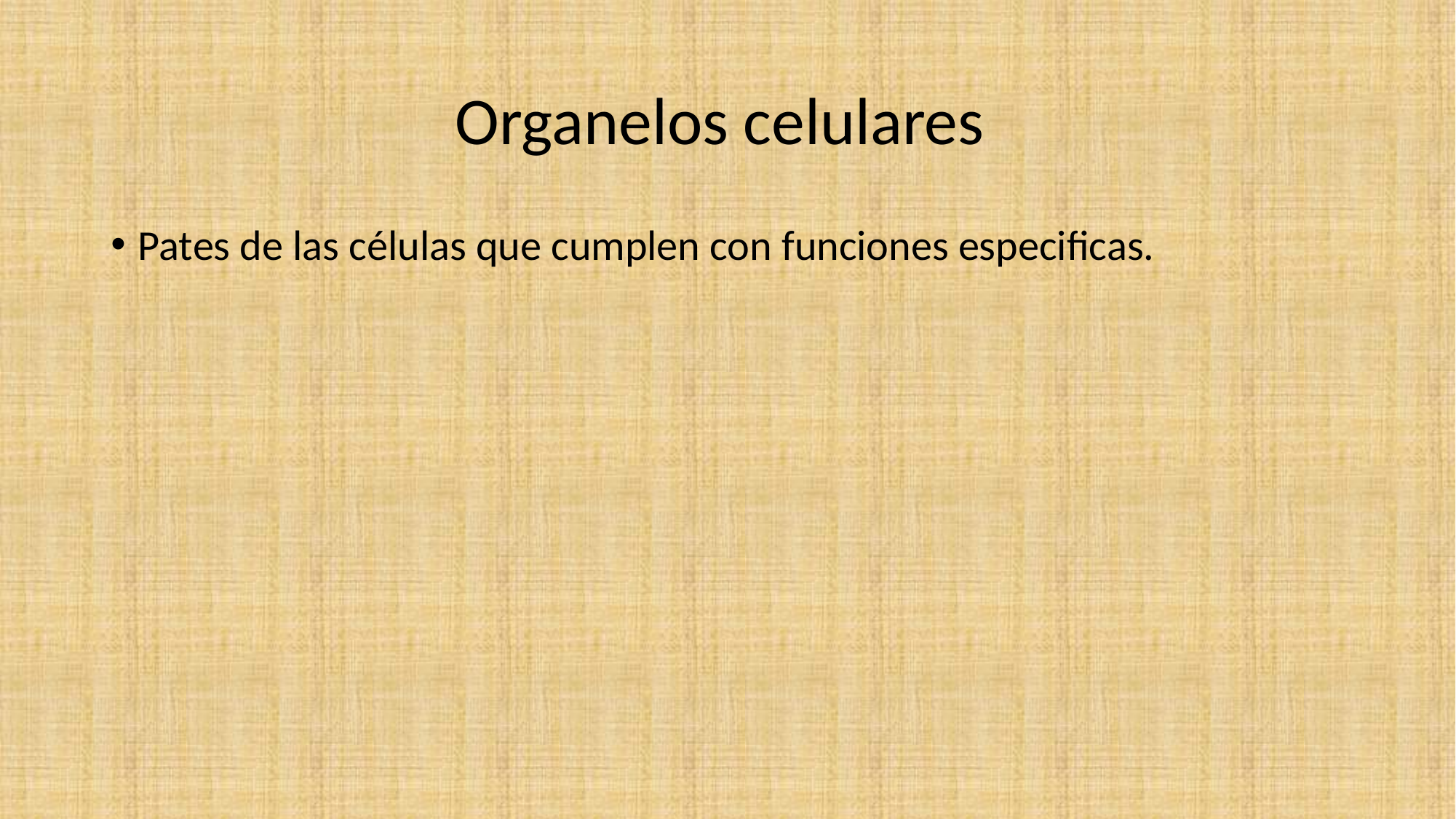

# Organelos celulares
Pates de las células que cumplen con funciones especificas.